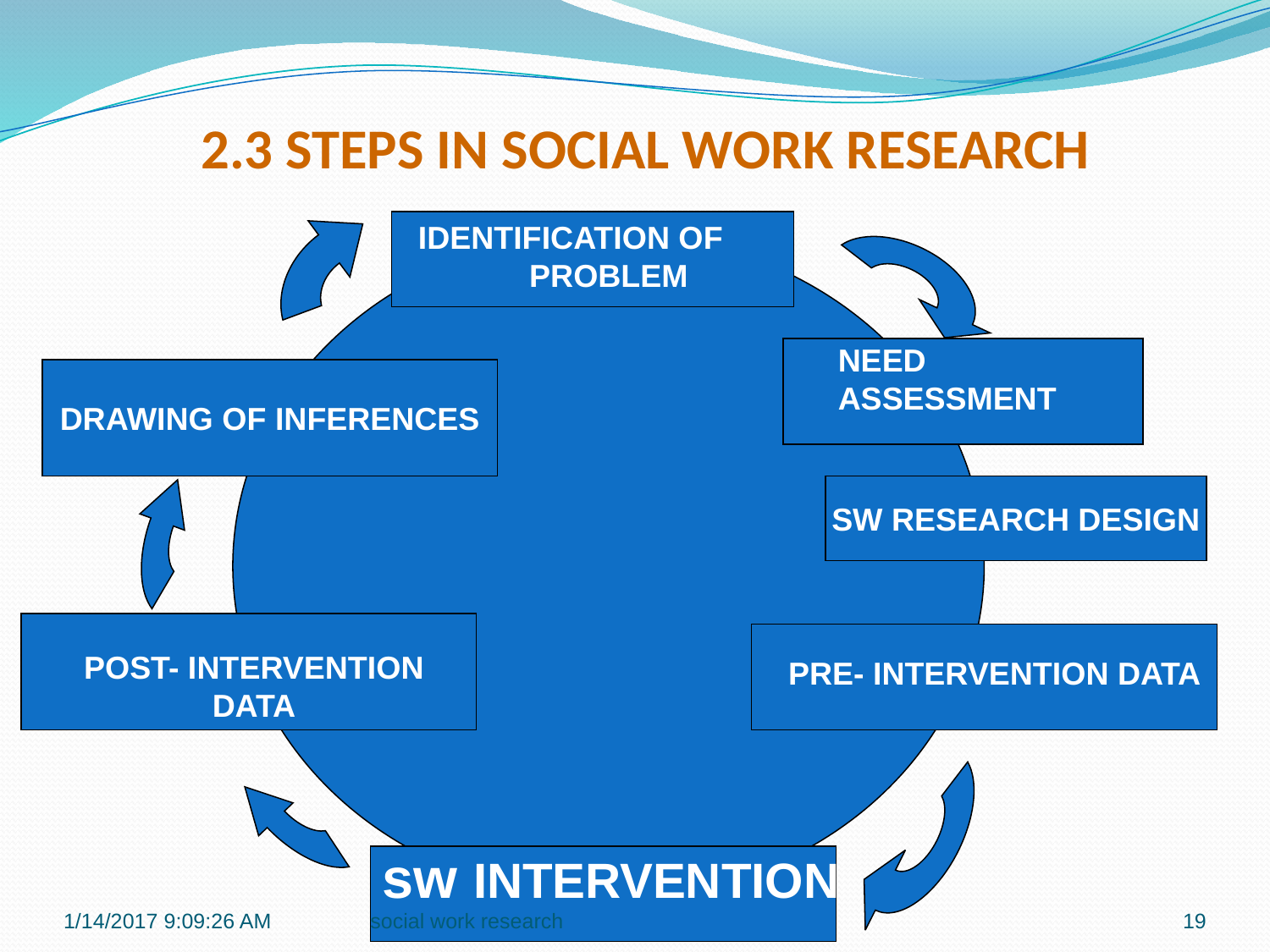

# 2.3 STEPS IN SOCIAL WORK RESEARCH

IDENTIFICATION OF   	  PROBLEM

NEED ASSESSMENT

DRAWING OF INFERENCES

SW RESEARCH DESIGN

POST- INTERVENTION DATA
PRE- INTERVENTION DATA

  sw INTERVENTION

1/14/2017 9:09:26 AM
social work research
19